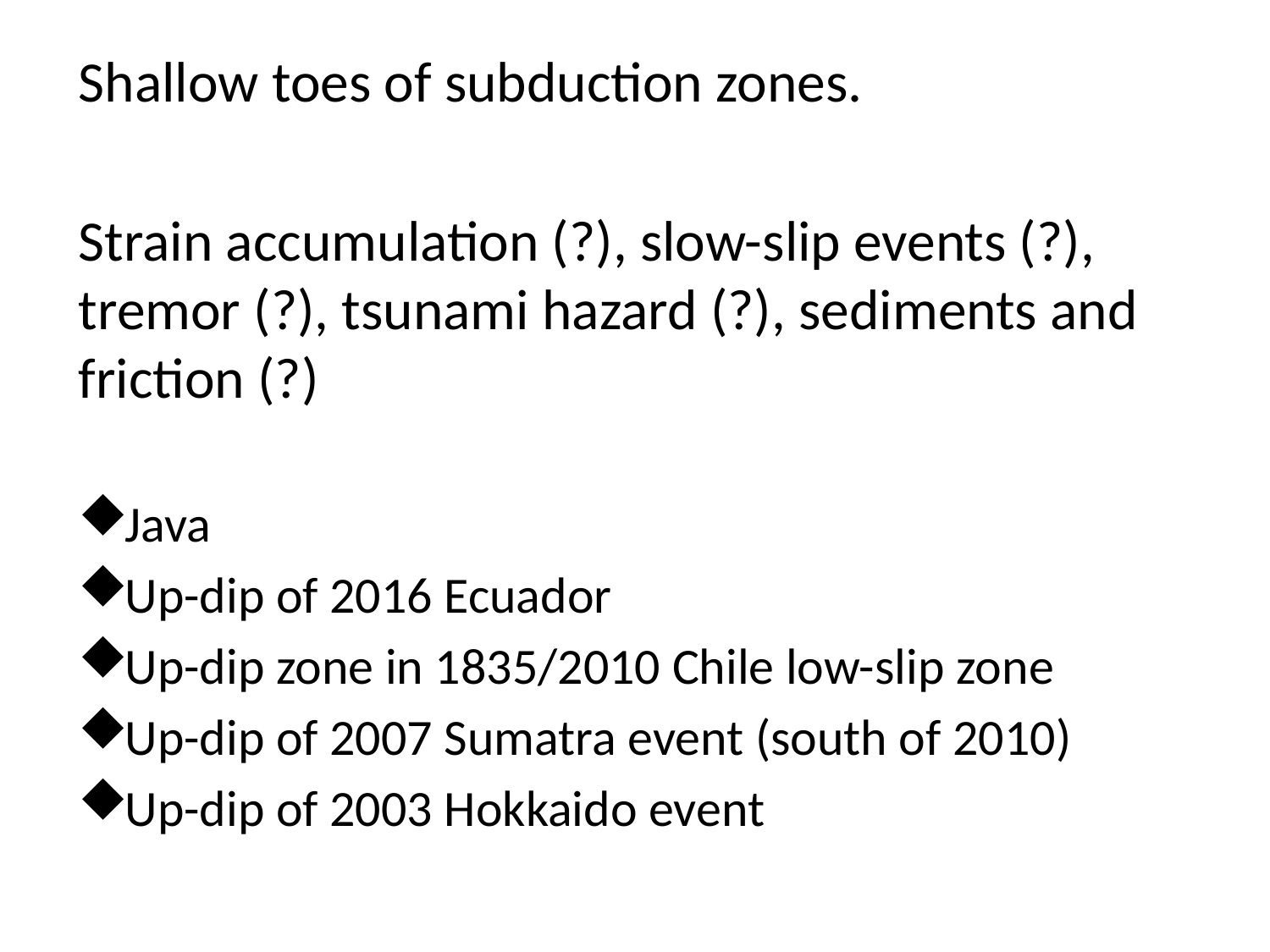

# Shallow toes of subduction zones.

Strain accumulation (?), slow-slip events (?), tremor (?), tsunami hazard (?), sediments and friction (?)

Java
Up-dip of 2016 Ecuador
Up-dip zone in 1835/2010 Chile low-slip zone
Up-dip of 2007 Sumatra event (south of 2010)
Up-dip of 2003 Hokkaido event